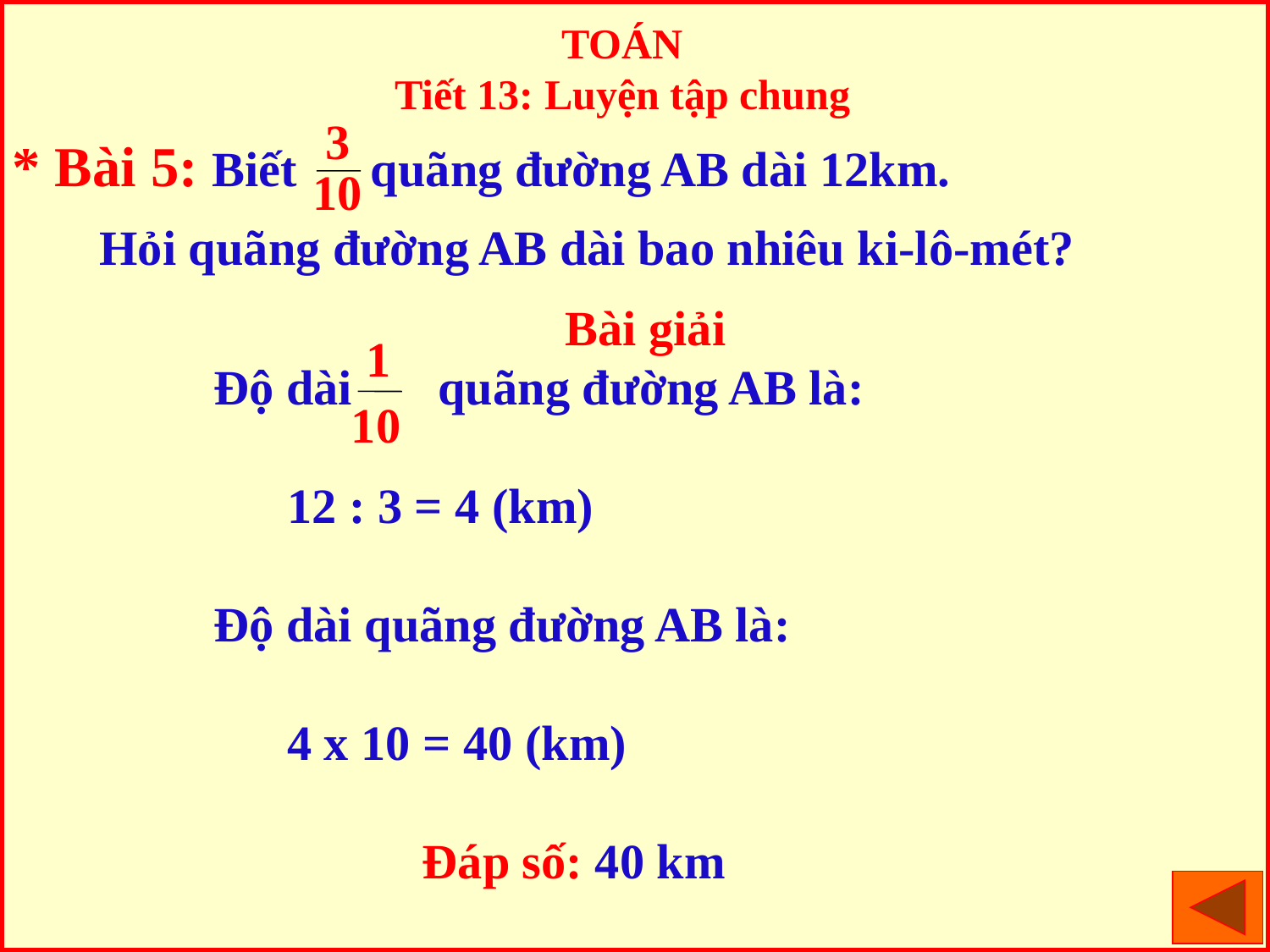

TOÁN
Tiết 13: Luyện tập chung
* Bài 5: Biết      quãng đường AB dài 12km.
3
10

Hỏi quãng đường AB dài bao nhiêu ki-lô-mét?
Bài giải
Độ dài       quãng đường AB là:

      12 : 3 = 4 (km)

Độ dài quãng đường AB là:

      4 x 10 = 40 (km)

                 Đáp số: 40 km

1

10